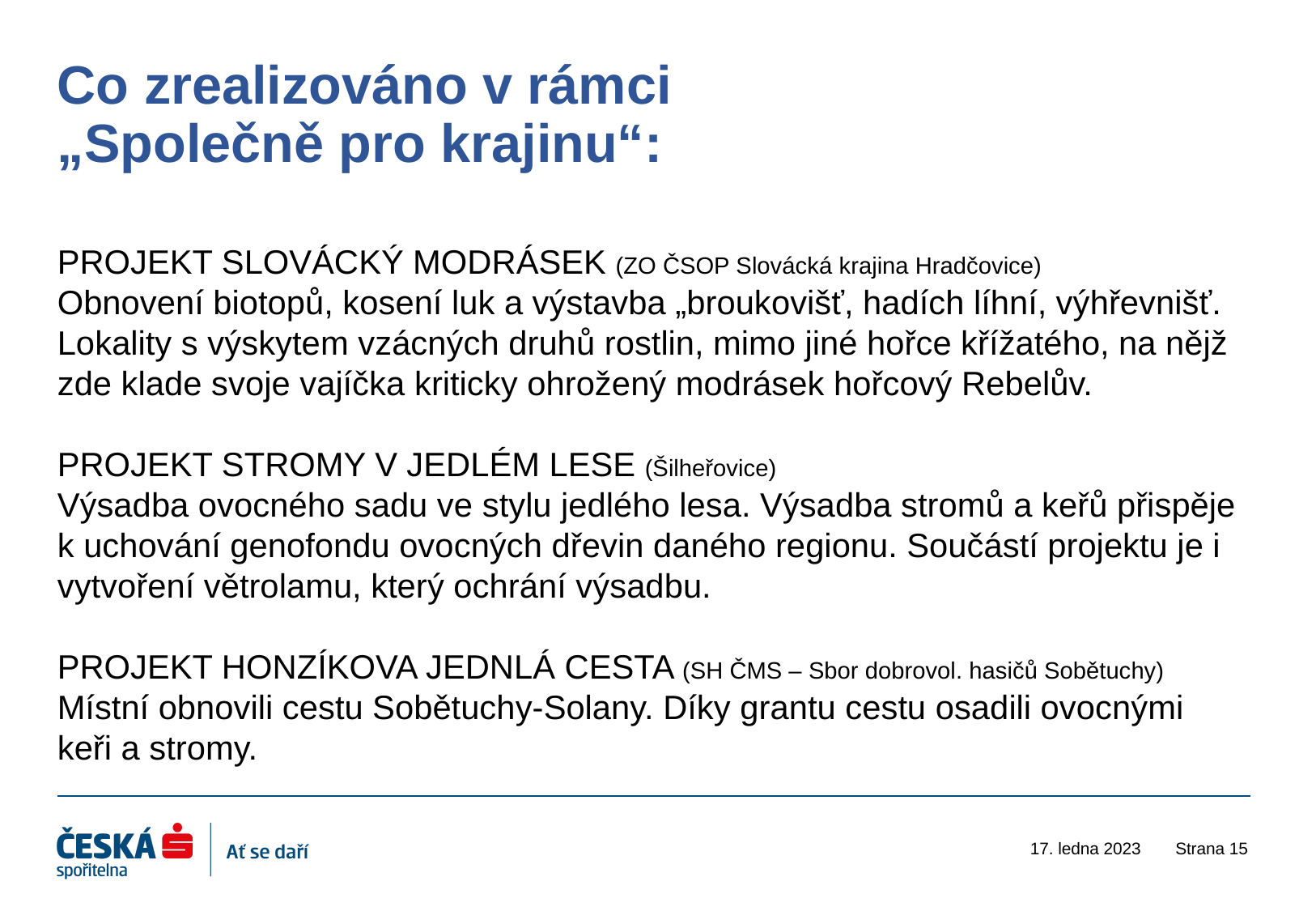

# Co zrealizováno v rámci „Společně pro krajinu“:

PROJEKT SLOVÁCKÝ MODRÁSEK (ZO ČSOP Slovácká krajina Hradčovice)
Obnovení biotopů, kosení luk a výstavba „broukovišť, hadích líhní, výhřevnišť.
Lokality s výskytem vzácných druhů rostlin, mimo jiné hořce křížatého, na nějž zde klade svoje vajíčka kriticky ohrožený modrásek hořcový Rebelův.

PROJEKT STROMY V JEDLÉM LESE (Šilheřovice)
Výsadba ovocného sadu ve stylu jedlého lesa. Výsadba stromů a keřů přispěje k uchování genofondu ovocných dřevin daného regionu. Součástí projektu je i vytvoření větrolamu, který ochrání výsadbu.

PROJEKT HONZÍKOVA JEDNLÁ CESTA (SH ČMS – Sbor dobrovol. hasičů Sobětuchy)
Místní obnovili cestu Sobětuchy-Solany. Díky grantu cestu osadili ovocnými keři a stromy.
17. ledna 2023
Strana 15